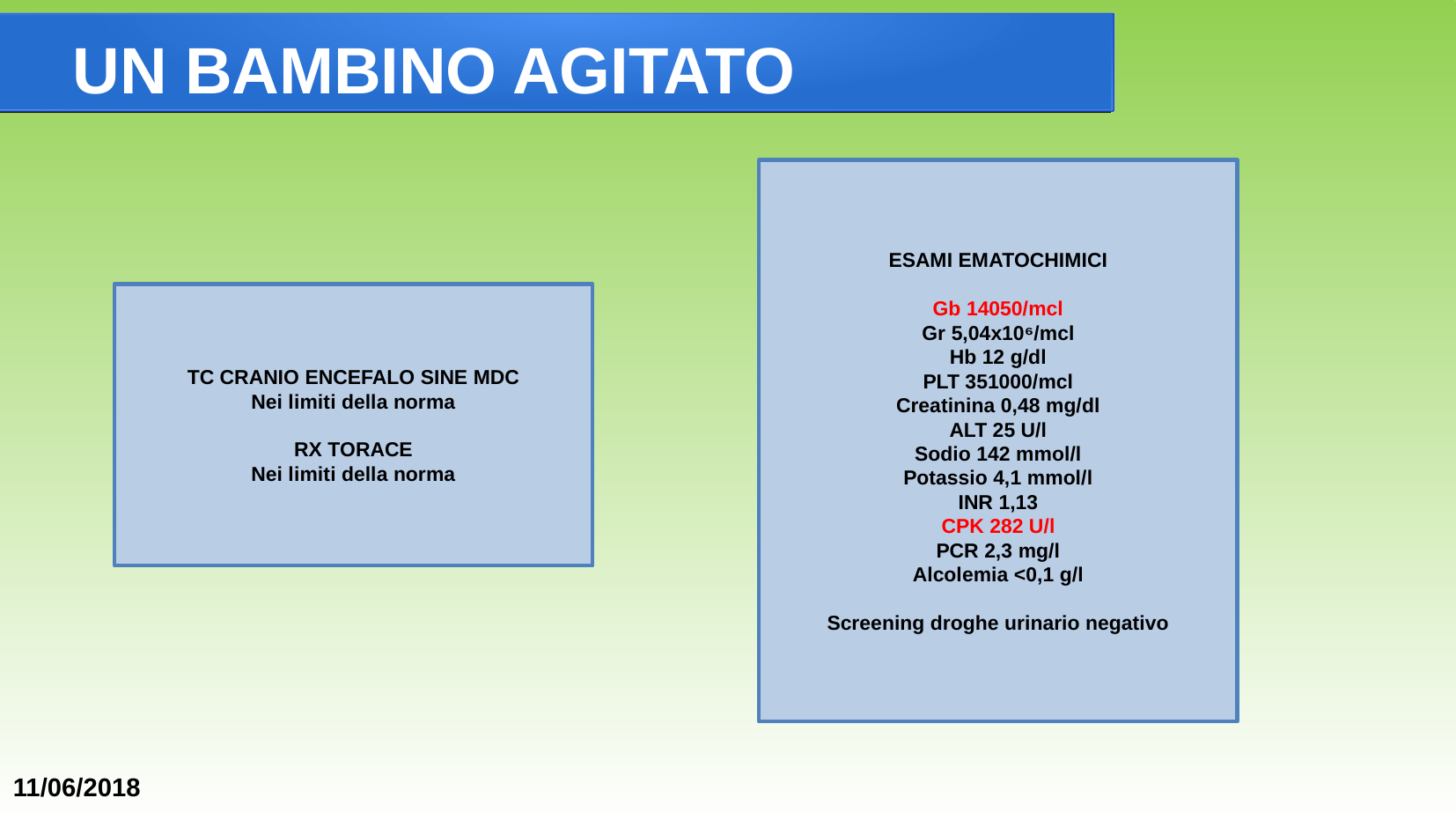

UN BAMBINO AGITATO

ESAMI EMATOCHIMICI

Gb 14050/mcl
Gr 5,04x10⁶/mcl
Hb 12 g/dl
PLT 351000/mcl
Creatinina 0,48 mg/dl
ALT 25 U/l
Sodio 142 mmol/l
Potassio 4,1 mmol/l
INR 1,13
CPK 282 U/l
PCR 2,3 mg/l
Alcolemia <0,1 g/l

Screening droghe urinario negativo
TC CRANIO ENCEFALO SINE MDC
Nei limiti della norma

RX TORACE
Nei limiti della norma
11/06/2018